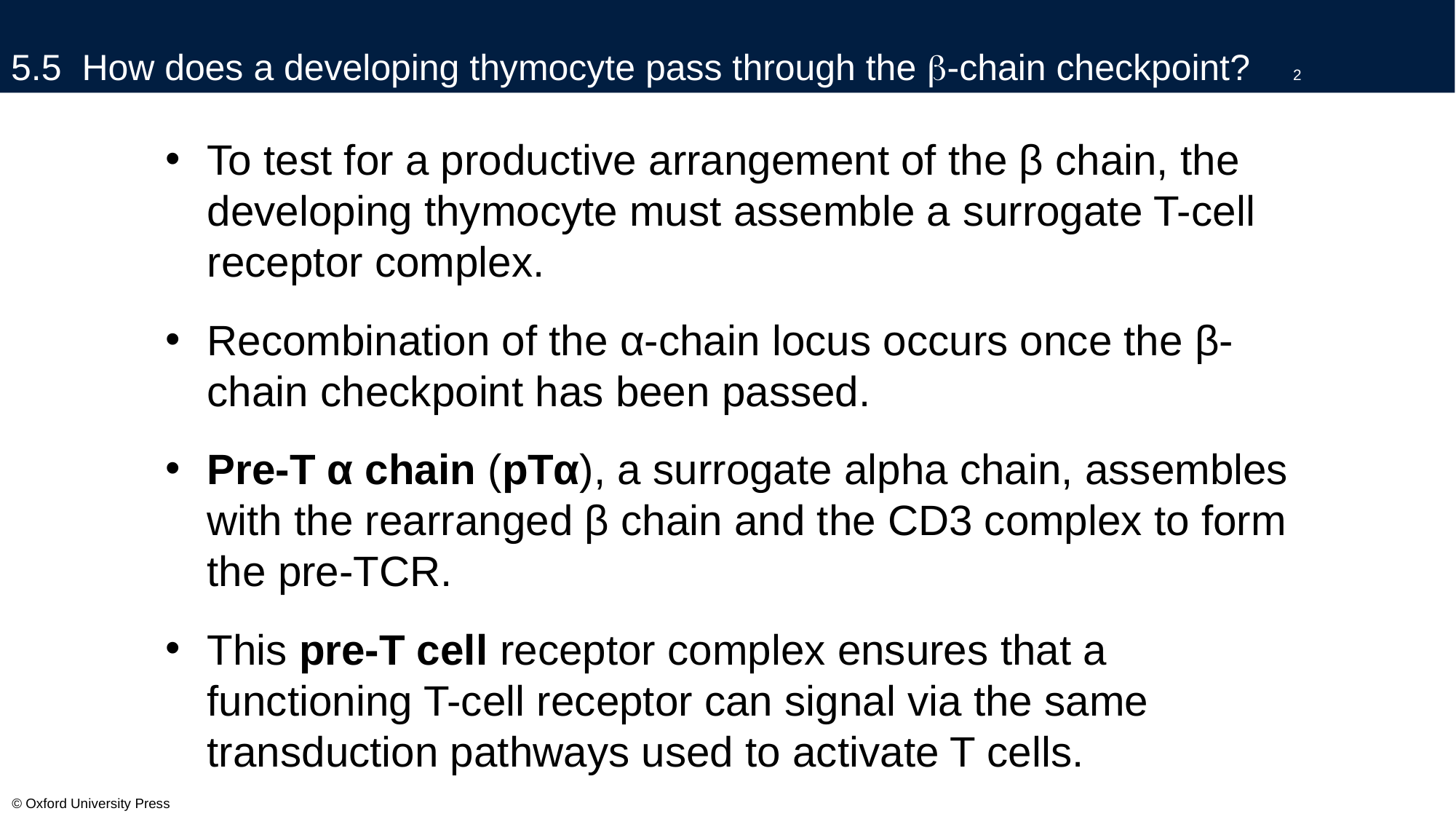

# 5.5  How does a developing thymocyte pass through the β-chain checkpoint?	2
To test for a productive arrangement of the β chain, the developing thymocyte must assemble a surrogate T-cell receptor complex.
Recombination of the α-chain locus occurs once the β-chain checkpoint has been passed.
Pre-T α chain (pTα), a surrogate alpha chain, assembles with the rearranged β chain and the CD3 complex to form the pre-TCR.
This pre-T cell receptor complex ensures that a functioning T-cell receptor can signal via the same transduction pathways used to activate T cells.